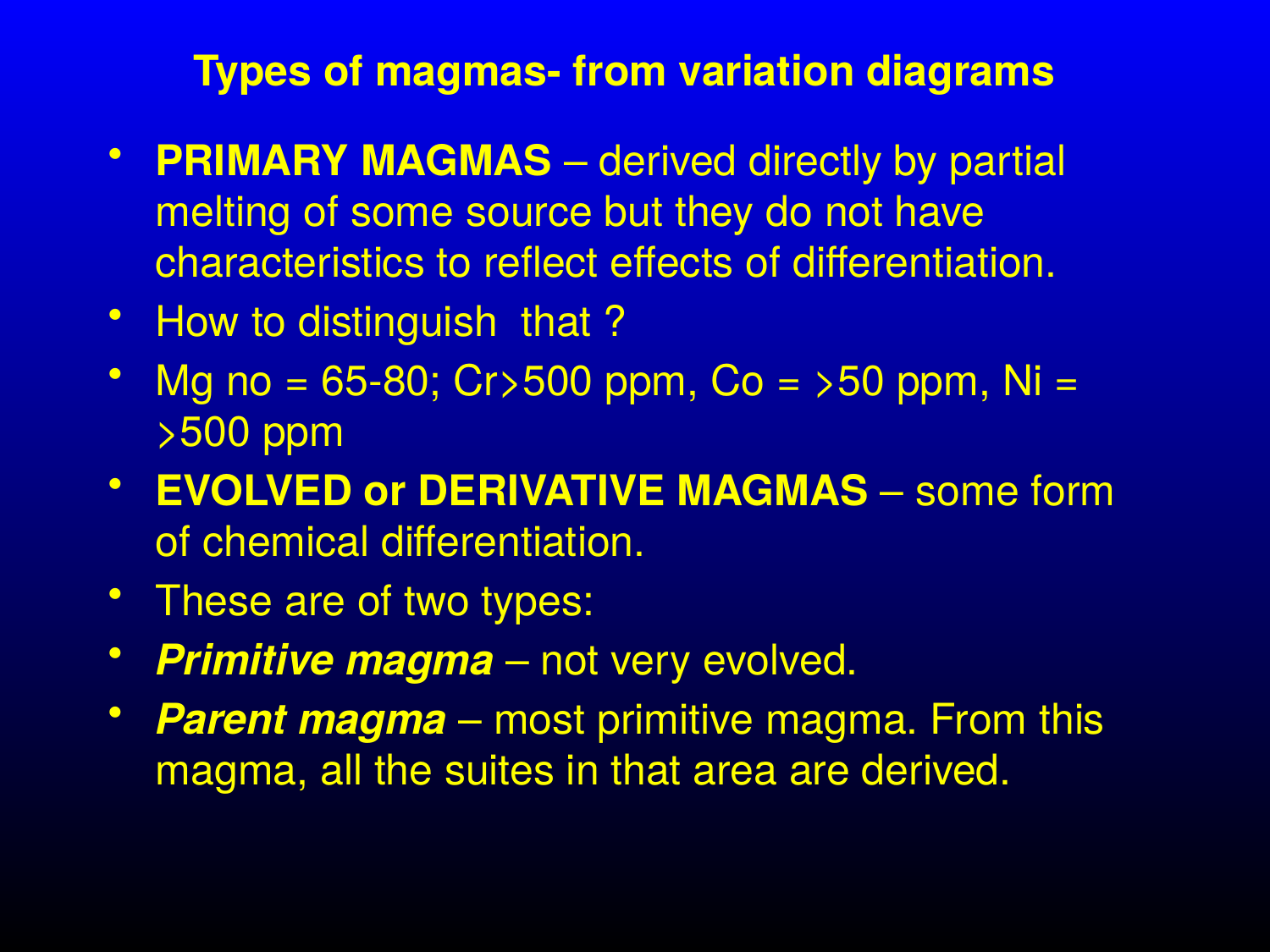

# Types of magmas- from variation diagrams
PRIMARY MAGMAS – derived directly by partial melting of some source but they do not have characteristics to reflect effects of differentiation.
How to distinguish  that ?
Mg no = 65-80; Cr>500 ppm, Co = >50 ppm, Ni = >500 ppm
EVOLVED or DERIVATIVE MAGMAS – some form of chemical differentiation.
These are of two types:
Primitive magma – not very evolved.
Parent magma – most primitive magma. From this magma, all the suites in that area are derived.